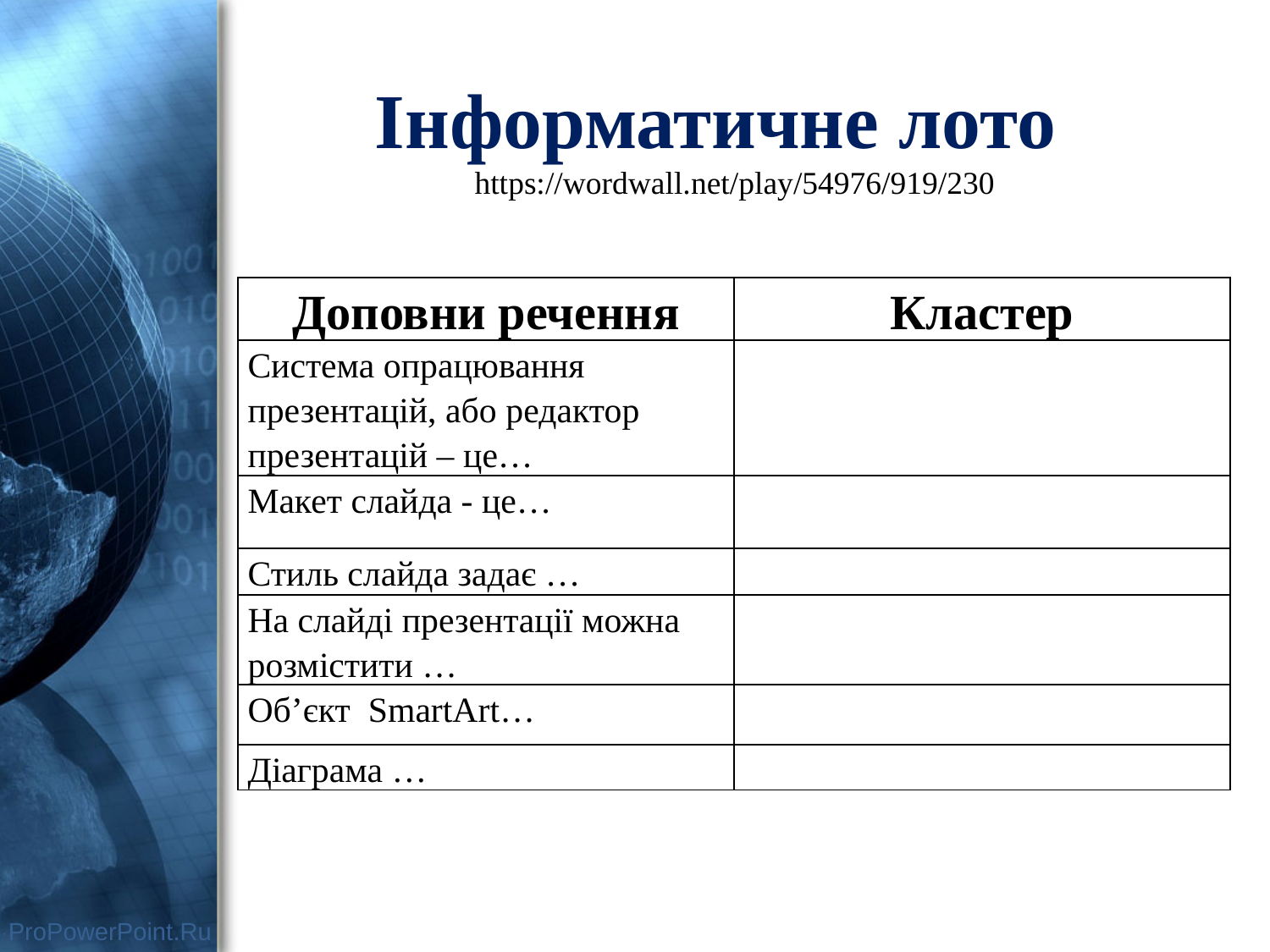

# Інформатичне лото
https://wordwall.net/play/54976/919/230
| Доповни речення | Кластер |
| --- | --- |
| Система опрацювання презентацій, або редактор презентацій – це… |  |
| Макет слайда - це… |  |
| Стиль слайда задає … |  |
| На слайді презентації можна розмістити … |  |
| Об’єкт SmartArt… |  |
| Діаграма … |  |